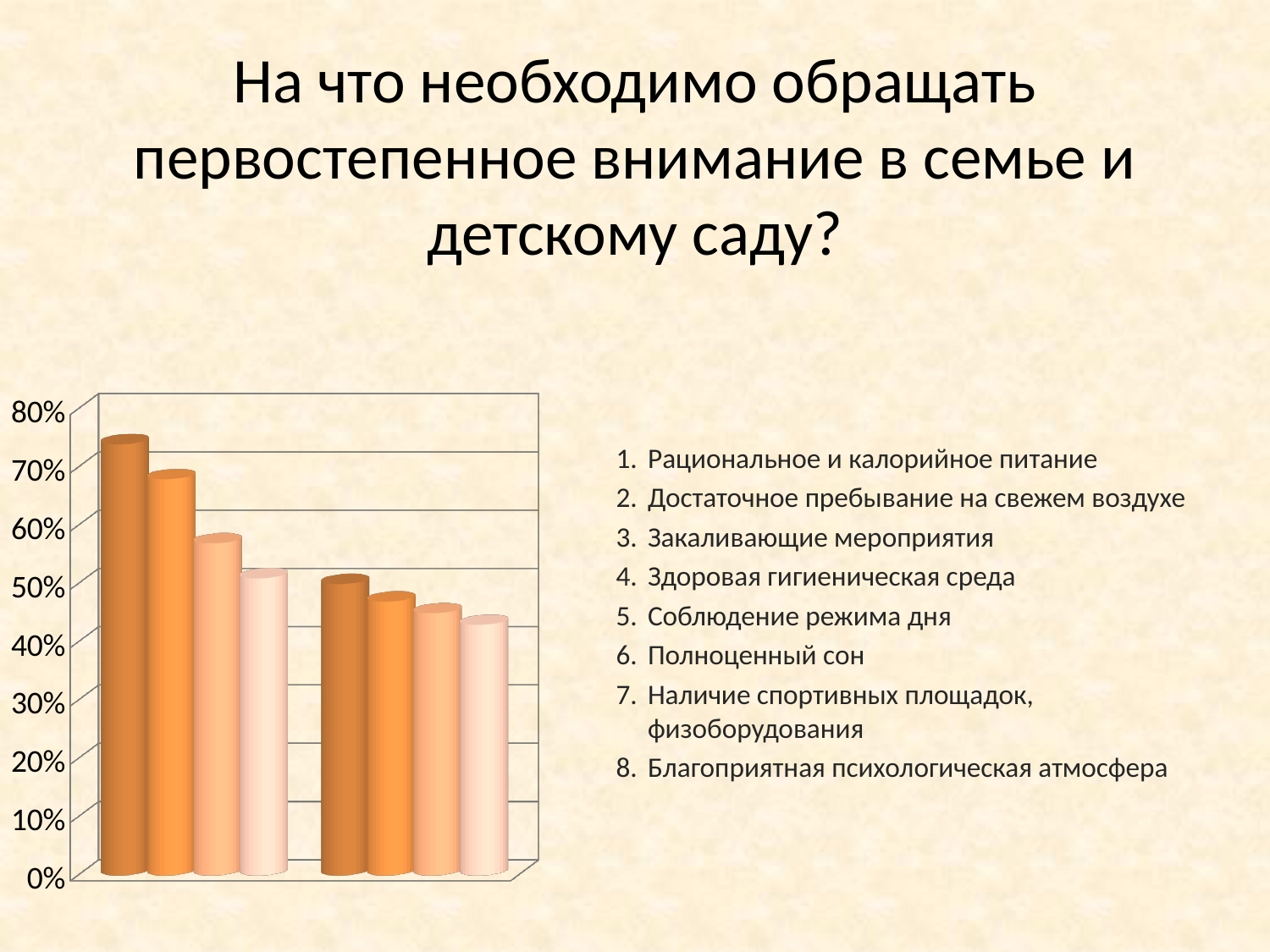

# На что необходимо обращать первостепенное внимание в семье и детскому саду?

[unsupported chart]

Рациональное и калорийное питание
Достаточное пребывание на свежем воздухе
Закаливающие мероприятия
Здоровая гигиеническая среда
Соблюдение режима дня
Полноценный сон
Наличие спортивных площадок, физоборудования
Благоприятная психологическая атмосфера